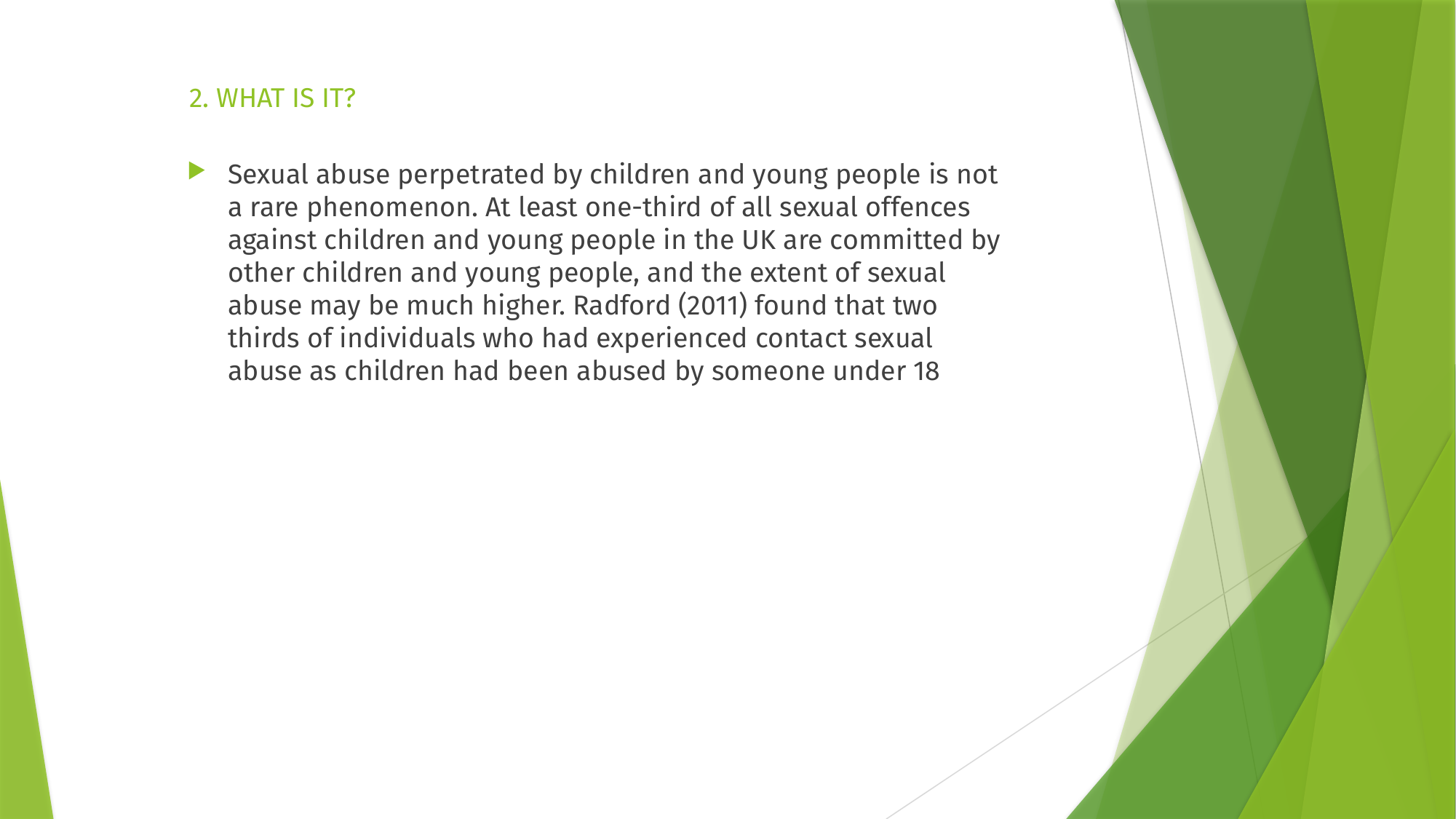

# 2. WHAT IS IT?
Sexual abuse perpetrated by children and young people is not a rare phenomenon. At least one-third of all sexual offences against children and young people in the UK are committed by other children and young people, and the extent of sexual abuse may be much higher. Radford (2011) found that two thirds of individuals who had experienced contact sexual abuse as children had been abused by someone under 18